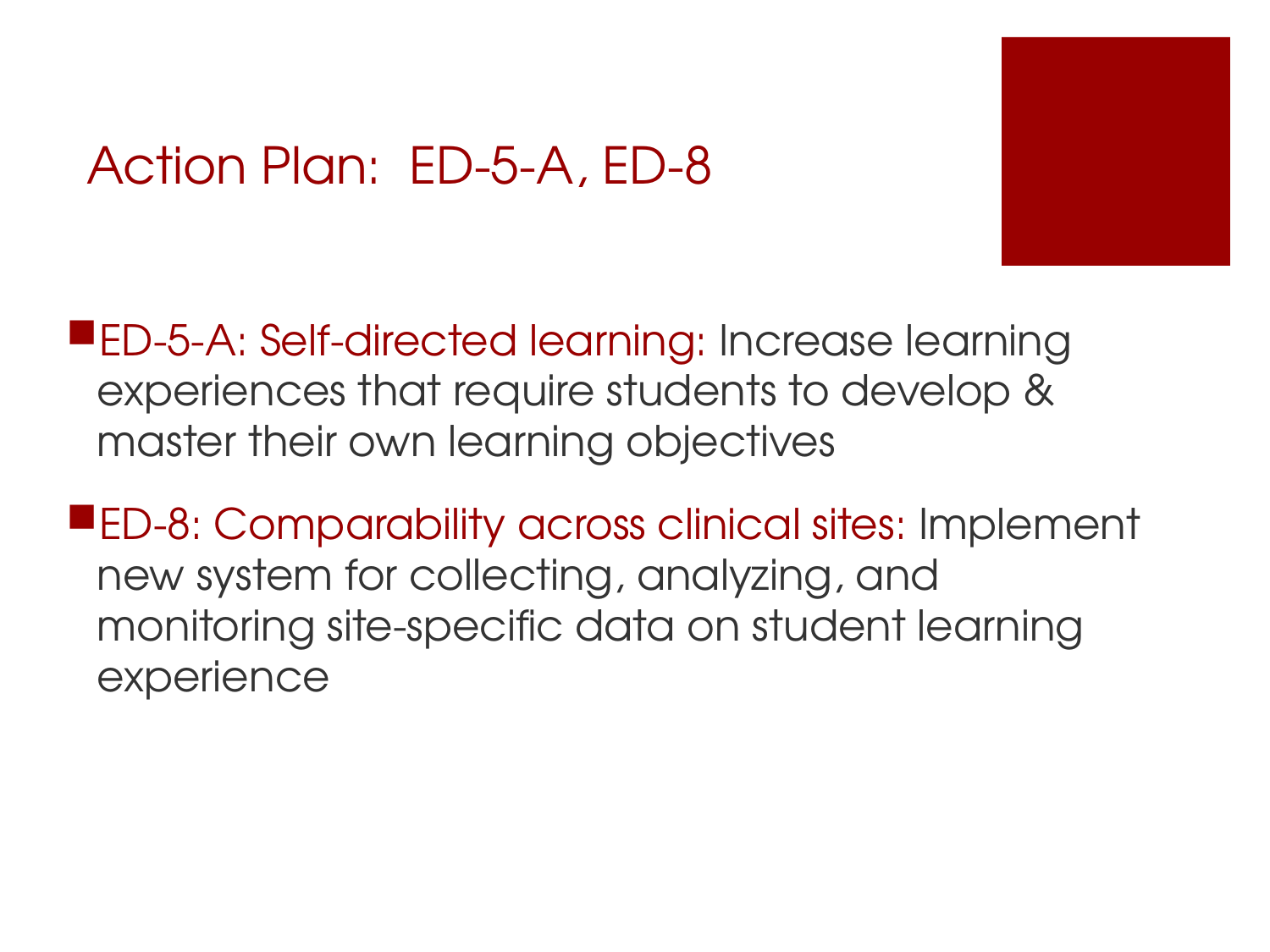

# Action Plan:  ED-5-A, ED-8
ED-5-A: Self-directed learning: Increase learning experiences that require students to develop & master their own learning objectives
ED-8: Comparability across clinical sites: Implement new system for collecting, analyzing, and monitoring site-specific data on student learning experience